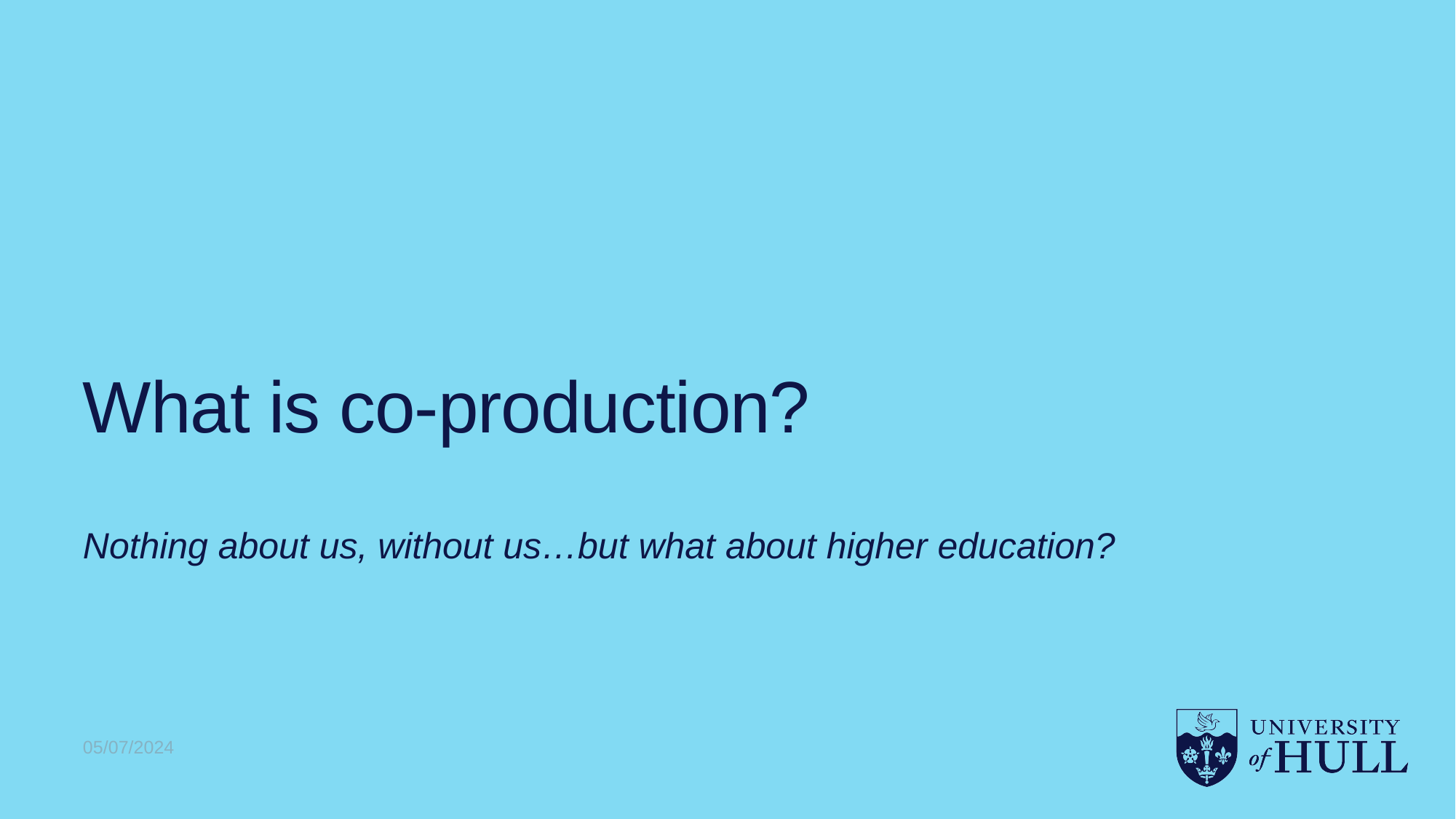

# What is co-production?
Nothing about us, without us…but what about higher education?
05/07/2024